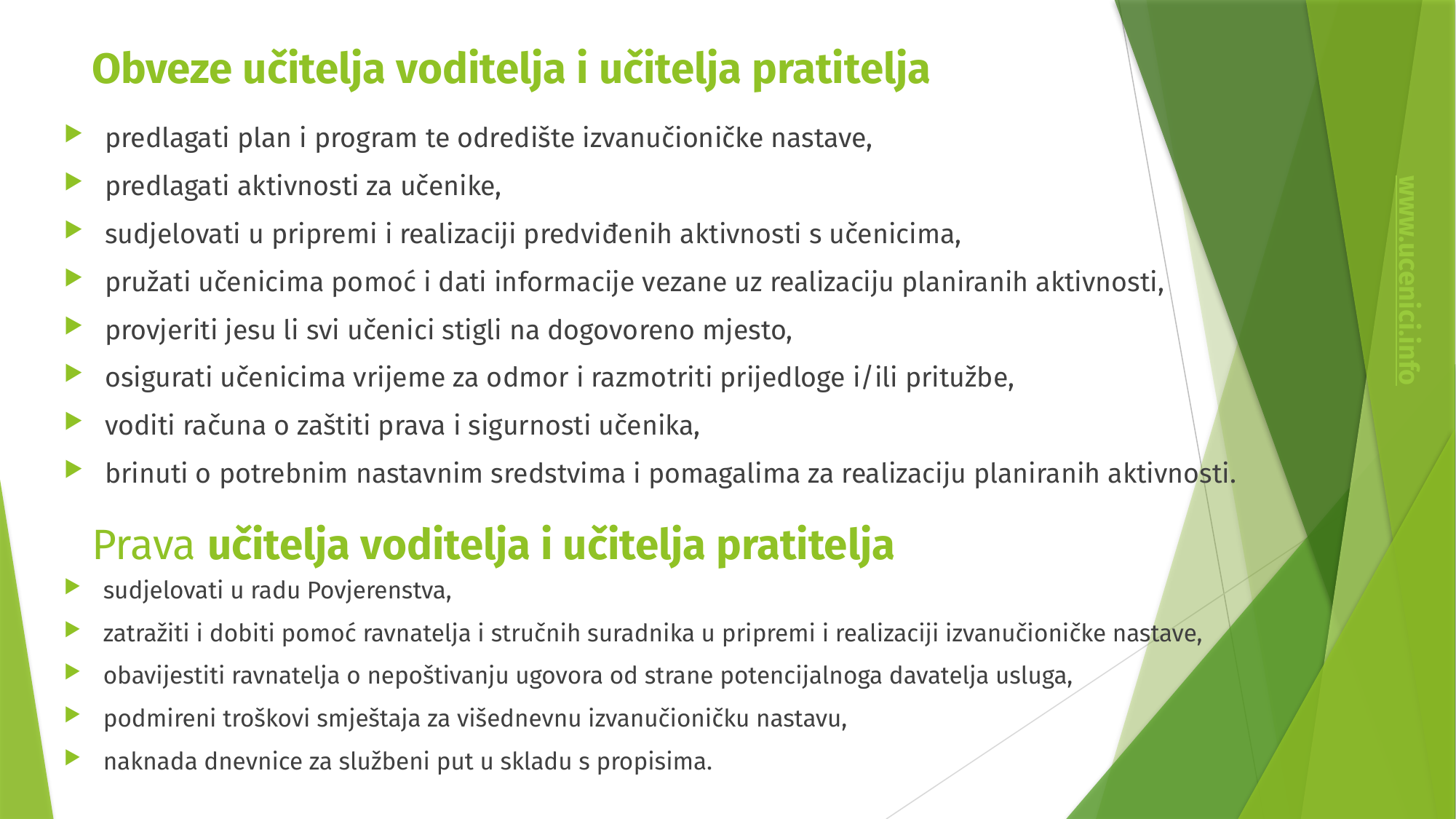

# Obveze učitelja voditelja i učitelja pratitelja
predlagati plan i program te odredište izvanučioničke nastave,
predlagati aktivnosti za učenike,
sudjelovati u pripremi i realizaciji predviđenih aktivnosti s učenicima,
pružati učenicima pomoć i dati informacije vezane uz realizaciju planiranih aktivnosti,
provjeriti jesu li svi učenici stigli na dogovoreno mjesto,
osigurati učenicima vrijeme za odmor i razmotriti prijedloge i/ili pritužbe,
voditi računa o zaštiti prava i sigurnosti učenika,
brinuti o potrebnim nastavnim sredstvima i pomagalima za realizaciju planiranih aktivnosti.

www.ucenici.info
Prava učitelja voditelja i učitelja pratitelja
sudjelovati u radu Povjerenstva,
zatražiti i dobiti pomoć ravnatelja i stručnih suradnika u pripremi i realizaciji izvanučioničke nastave,
obavijestiti ravnatelja o nepoštivanju ugovora od strane potencijalnoga davatelja usluga,
podmireni troškovi smještaja za višednevnu izvanučioničku nastavu,
naknada dnevnice za službeni put u skladu s propisima.